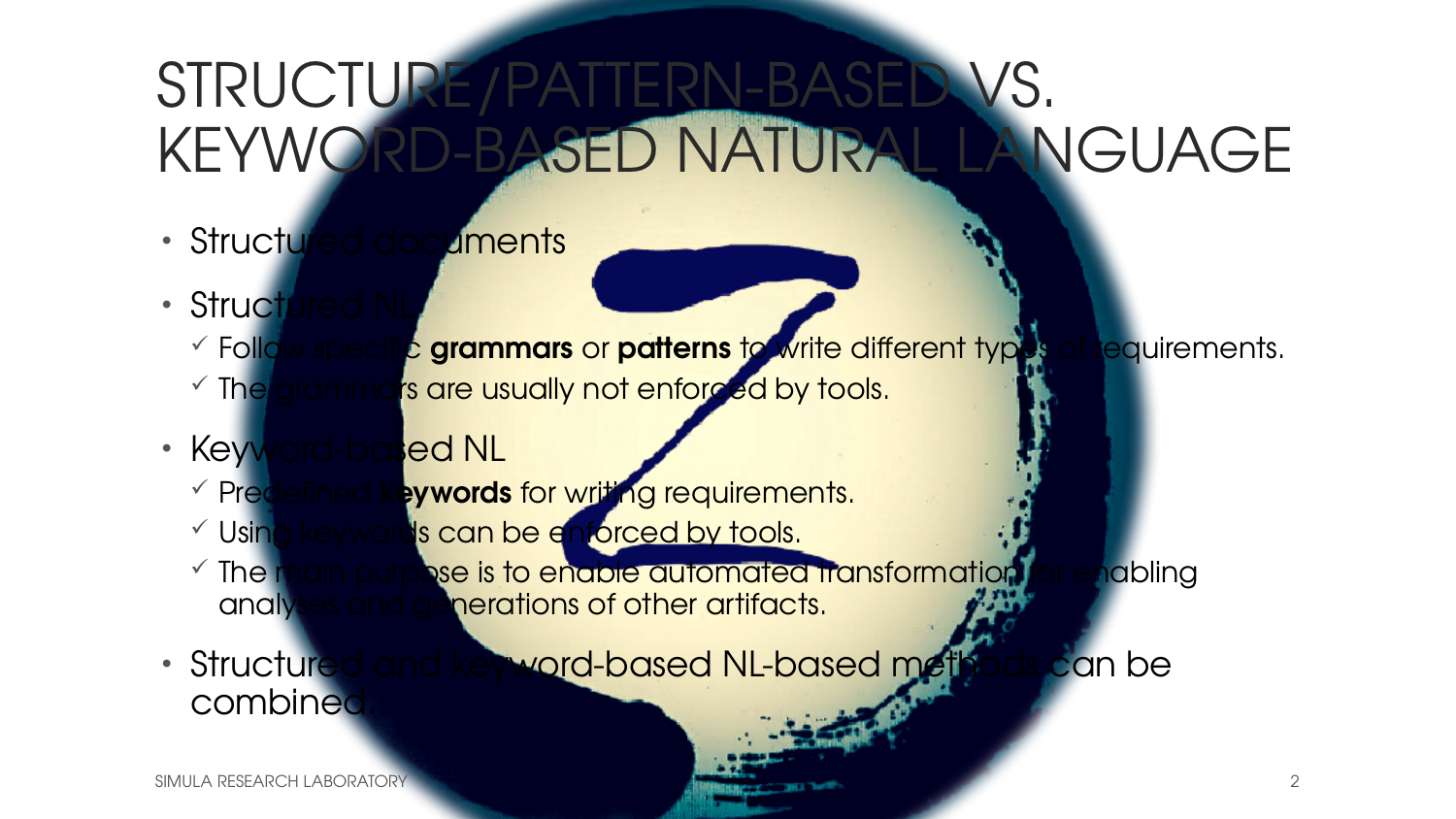

# Structure/Pattern-based vs. Keyword-based Natural Language
Structured documents
Structured NL
Follow specific grammars or patterns to write different types of requirements.
The grammars are usually not enforced by tools.
Keyword-based NL
Predefined keywords for writing requirements.
Using keywords can be enforced by tools.
The main purpose is to enable automated transformation for enabling analyses and generations of other artifacts.
Structured and keyword-based NL-based methods can be combined.
Simula Research Laboratory
2